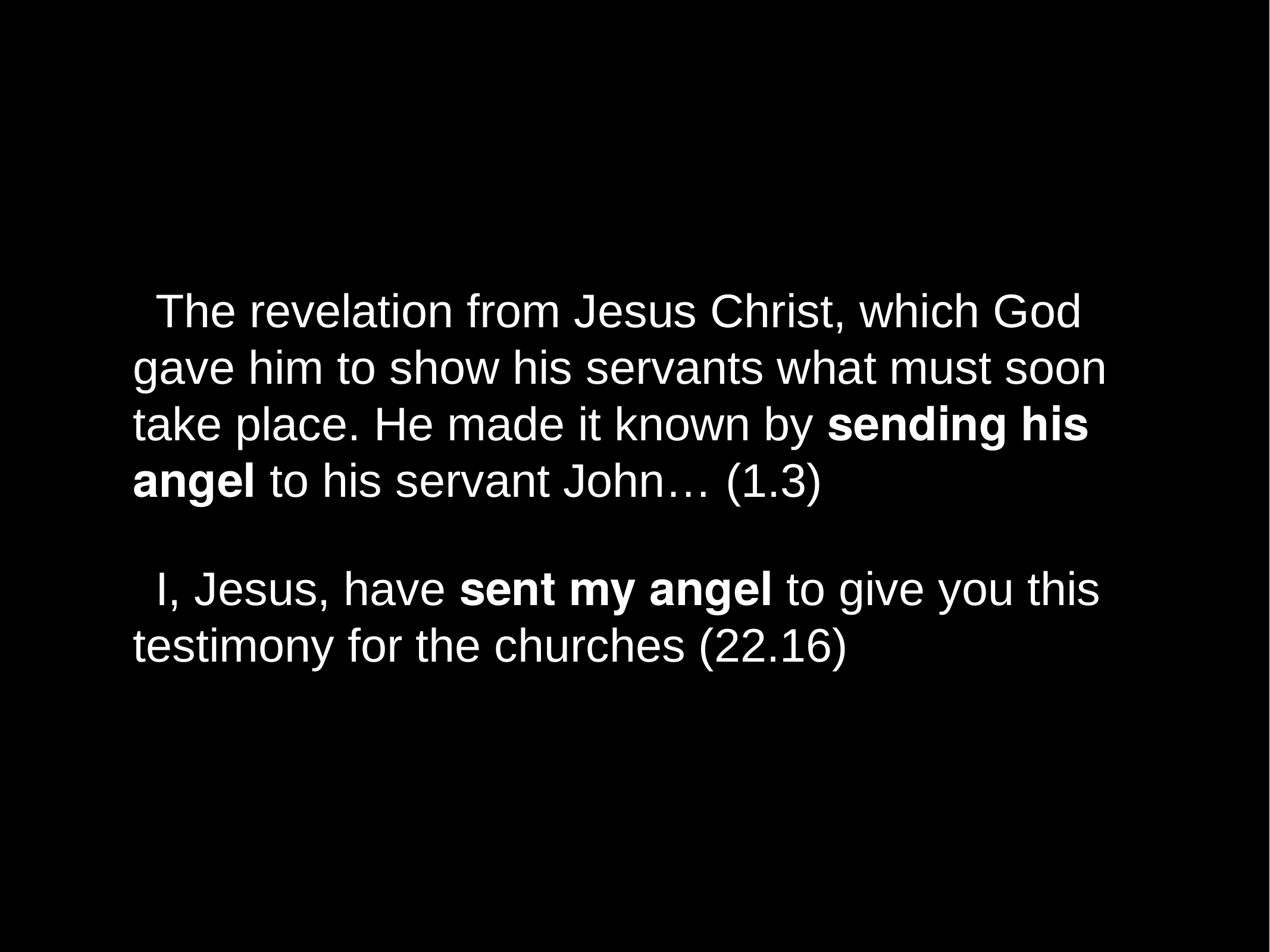

The revelation from Jesus Christ, which God gave him to show his servants what must soon take place. He made it known by sending his angel to his servant John… (1.3)
I, Jesus, have sent my angel to give you this testimony for the churches (22.16)